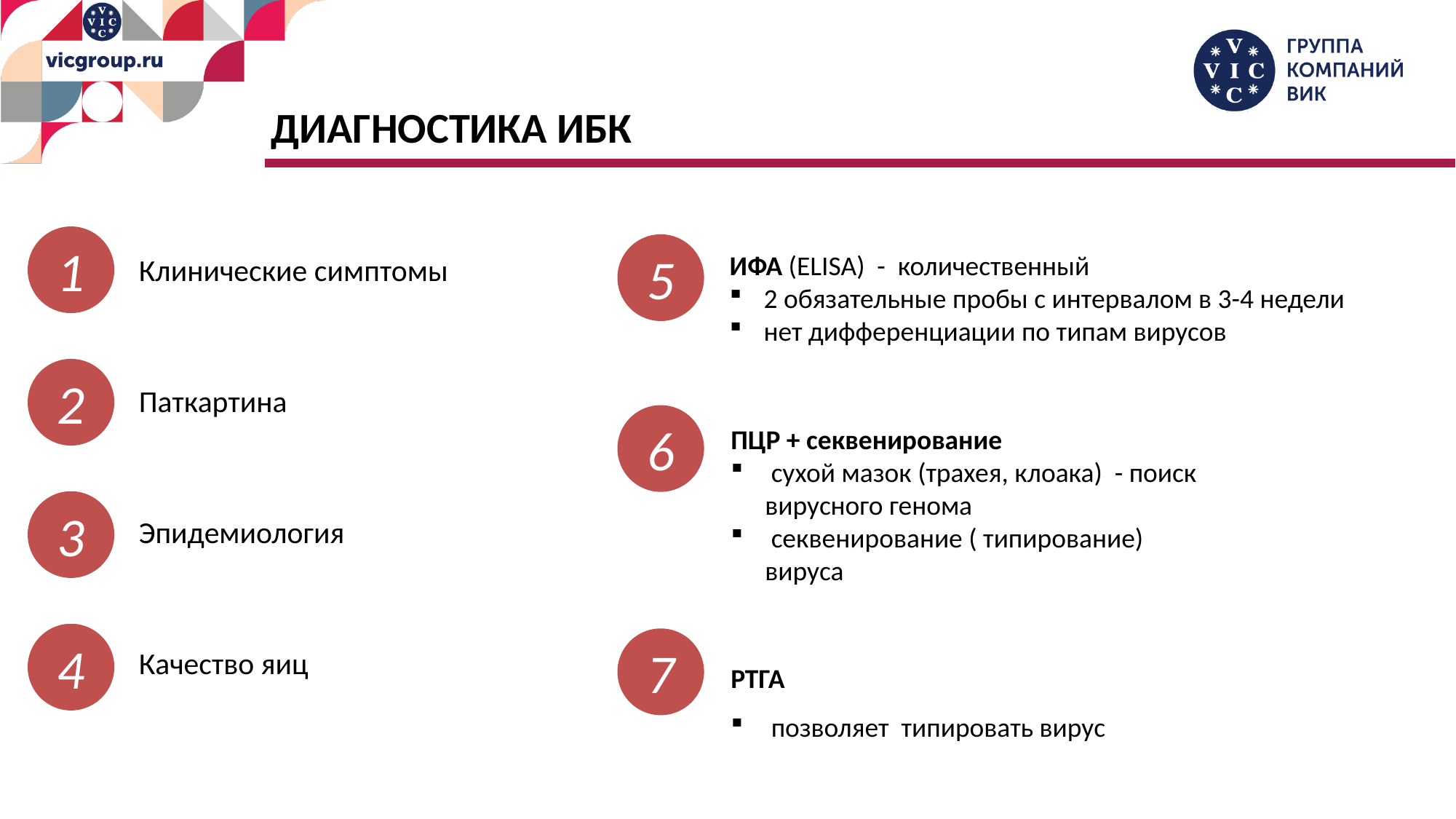

ДИАГНОСТИКА ИБК
1
ИФА (ELISA)  -  количественный
2 обязательные пробы с интервалом в 3-4 недели
нет дифференциации по типам вирусов
5
Клинические симптомы
2
Паткартина
ПЦР + секвенирование
 сухой мазок (трахея, клоака)  - поиск вирусного генома
 секвенирование ( типирование)  вируса
6
3
Эпидемиология
4
7
Качество яиц
РТГА
 позволяет  типировать вирус